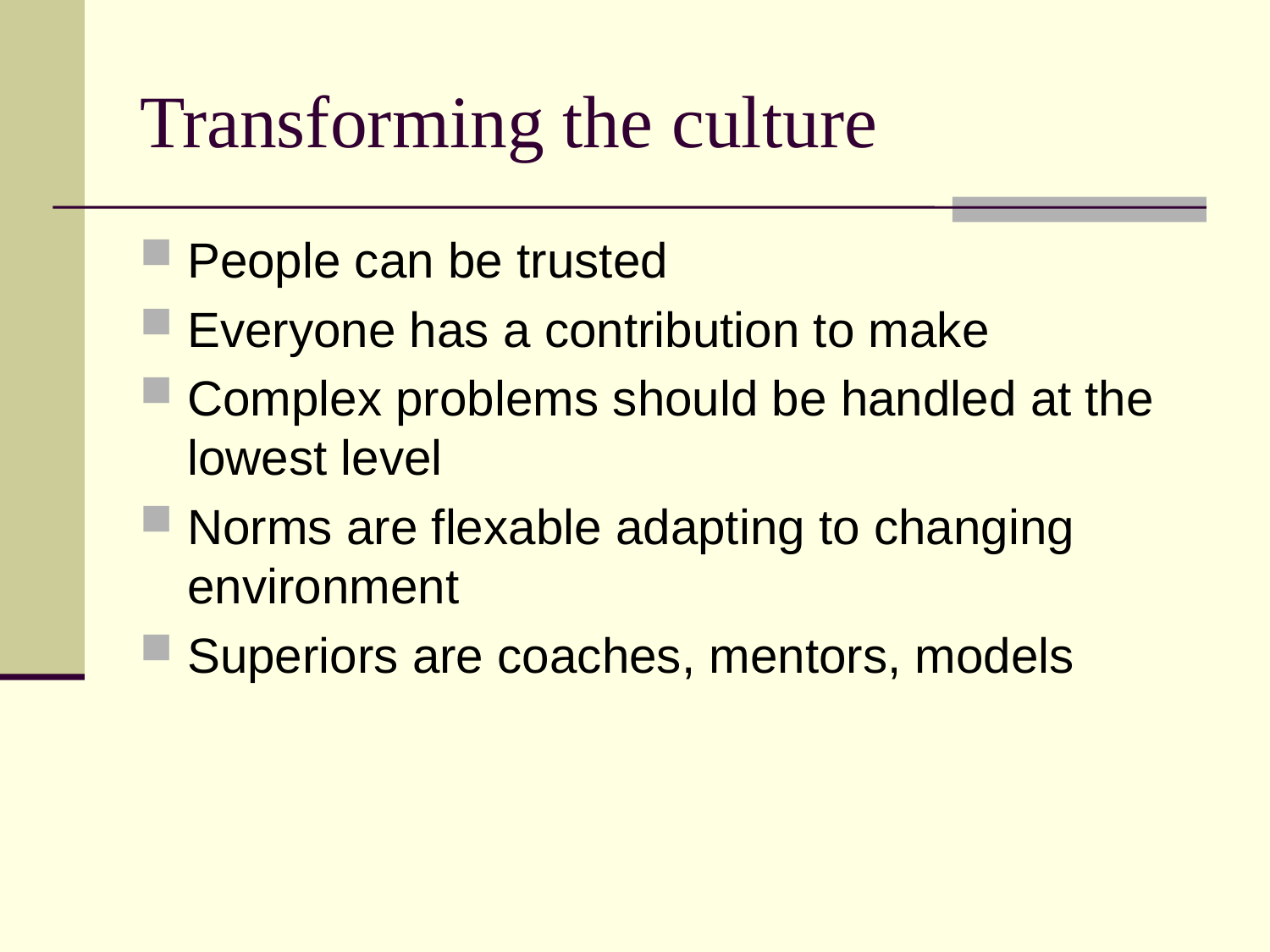

# Transforming the culture
People can be trusted
Everyone has a contribution to make
Complex problems should be handled at the lowest level
Norms are flexable adapting to changing environment
Superiors are coaches, mentors, models